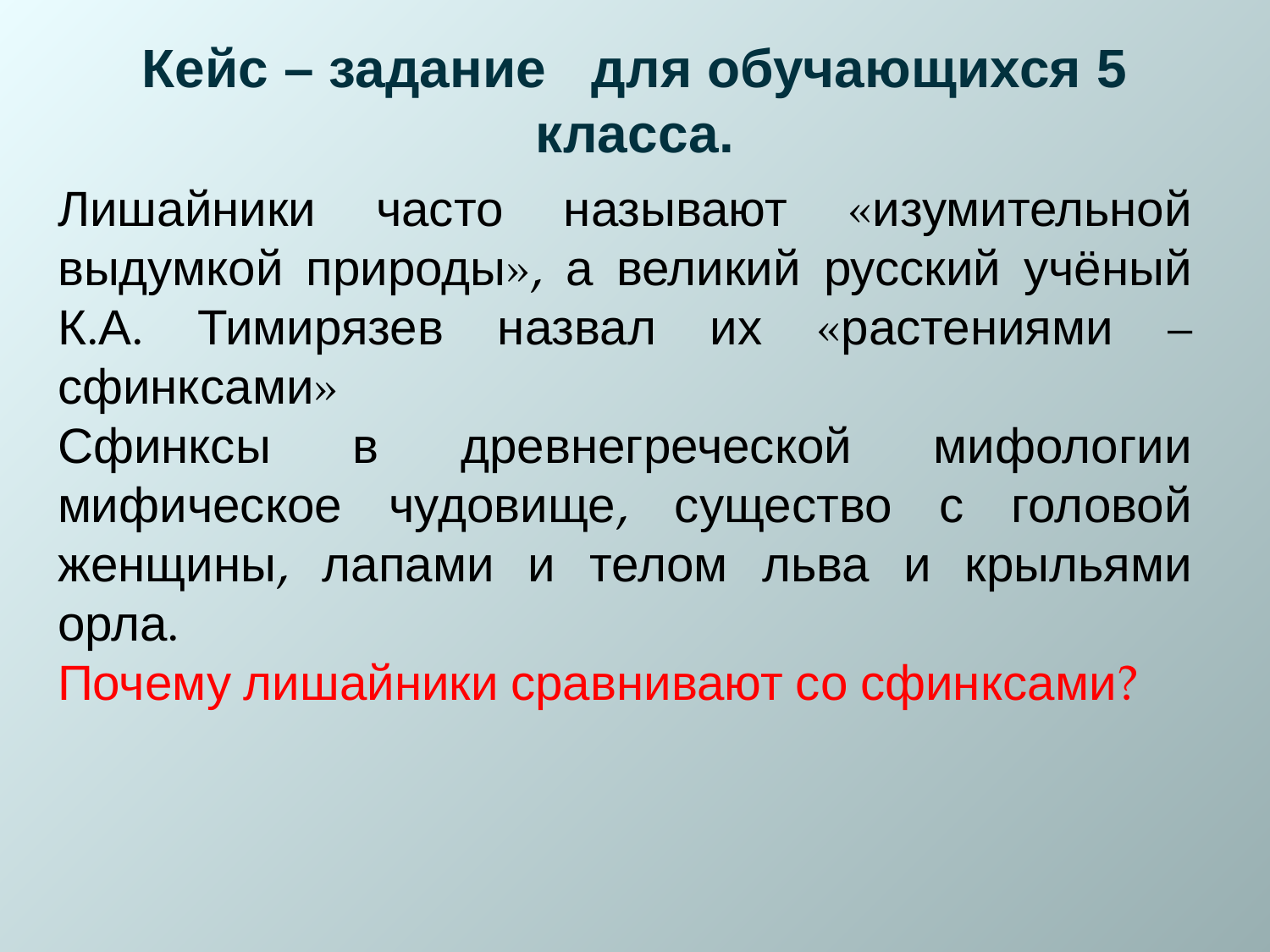

Лишайники часто называют «изумительной выдумкой природы», а великий русский учёный К.А. Тимирязев назвал их «растениями – сфинксами»
Сфинксы в древнегреческой мифологии мифическое чудовище, существо с головой женщины, лапами и телом льва и крыльями орла.
Почему лишайники сравнивают со сфинксами?

# Кейс – задание   для обучающихся 5 класса.